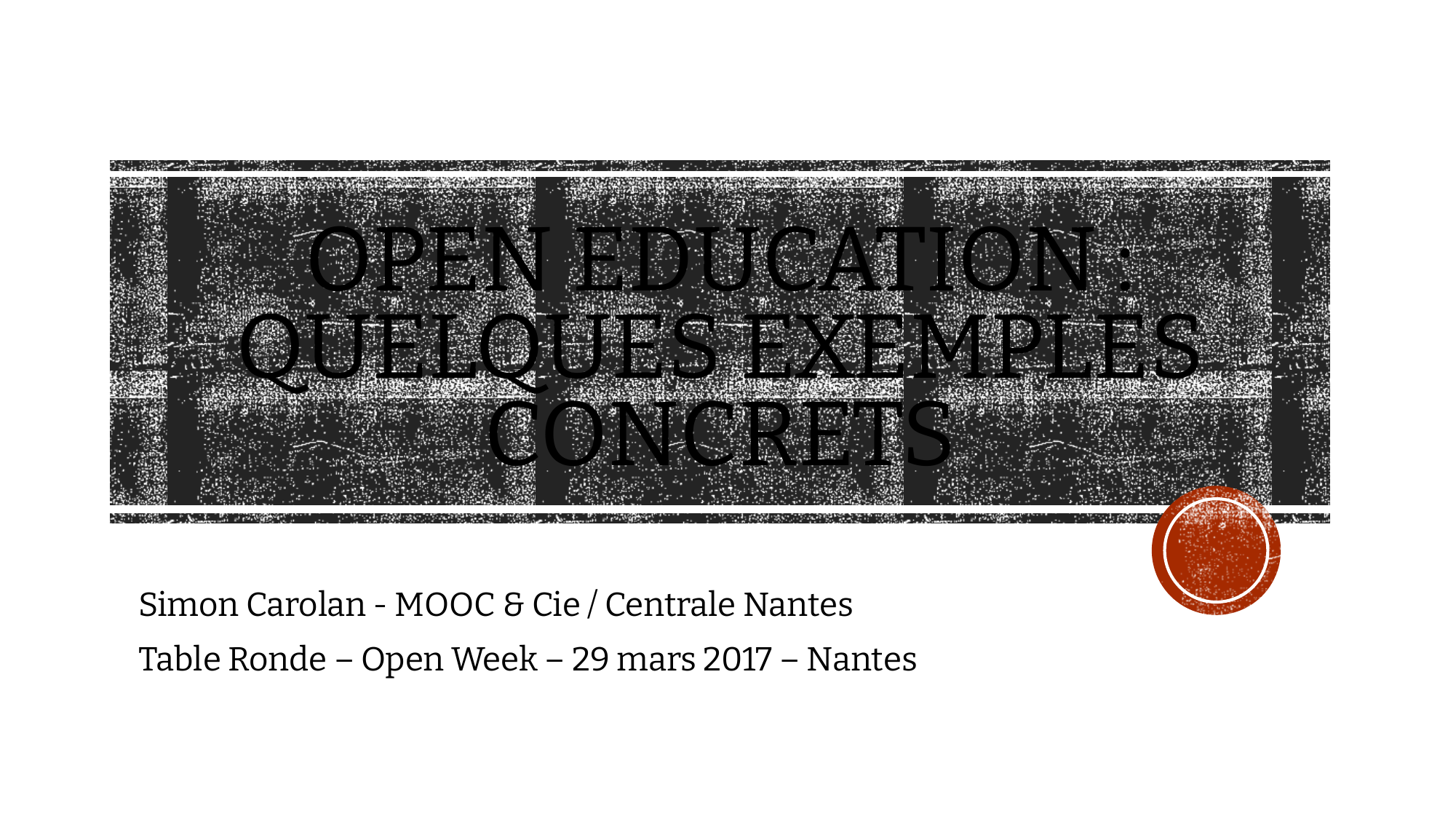

# OPEN EDUCATION : QUELQUES EXEMPLES CONCRETS

Simon Carolan - MOOC & Cie / Centrale Nantes
Table Ronde – Open Week – 29 mars 2017 – Nantes